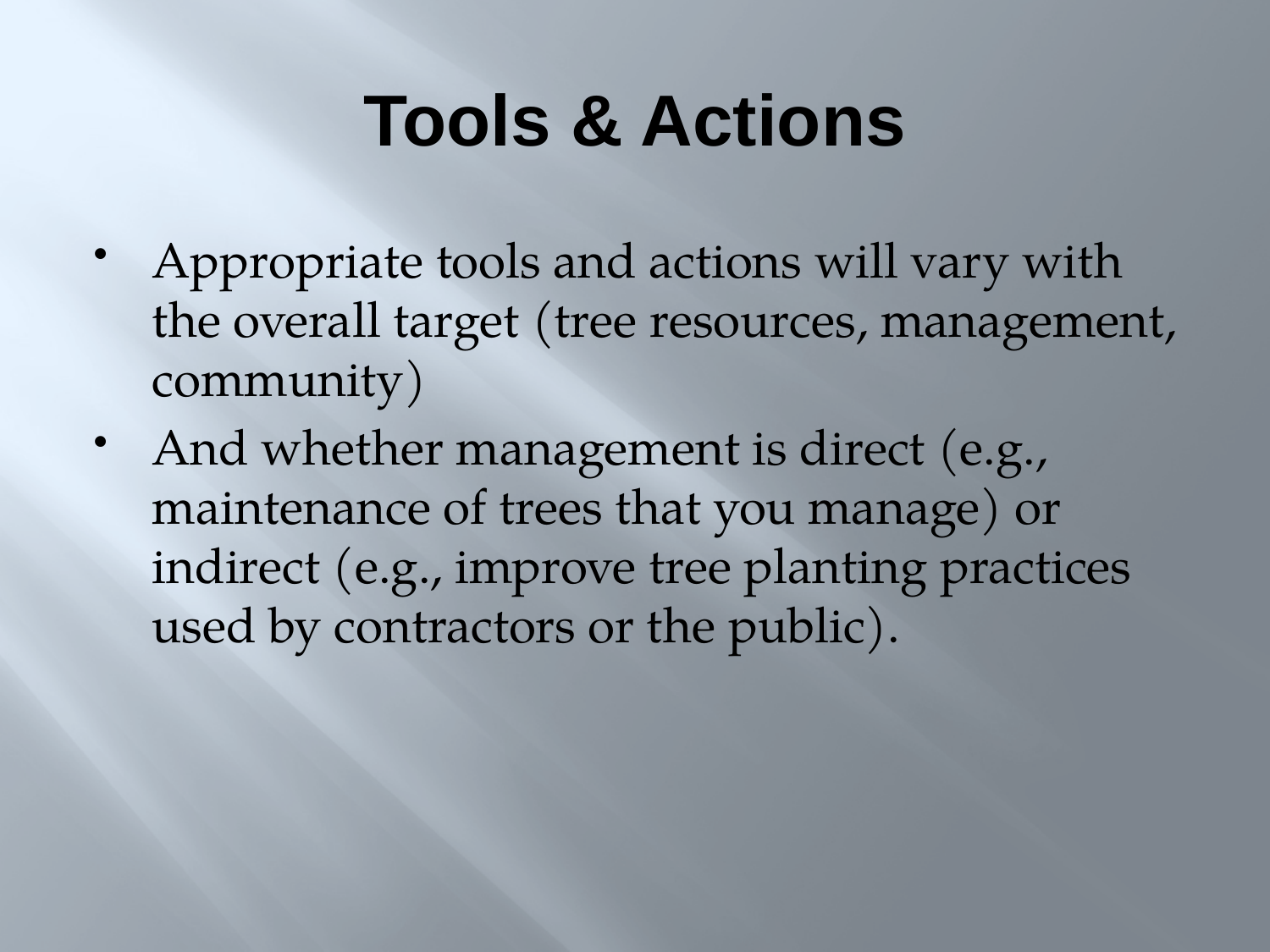

# Tools & Actions
Appropriate tools and actions will vary with the overall target (tree resources, management, community)
And whether management is direct (e.g., maintenance of trees that you manage) or indirect (e.g., improve tree planting practices used by contractors or the public).